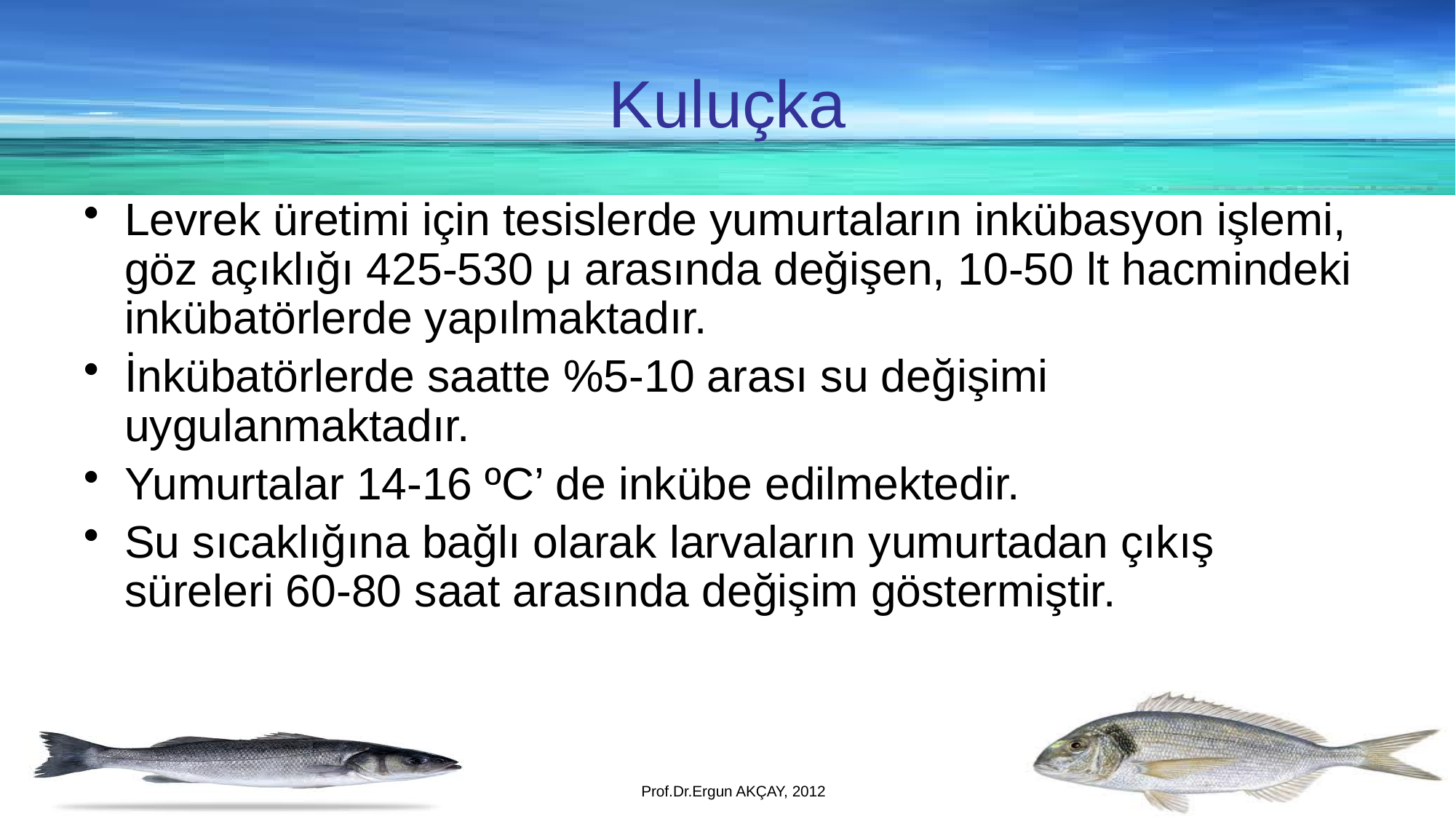

Kuluçka
Levrek üretimi için tesislerde yumurtaların inkübasyon işlemi, göz açıklığı 425-530 μ arasında değişen, 10-50 lt hacmindeki inkübatörlerde yapılmaktadır.
İnkübatörlerde saatte %5-10 arası su değişimi uygulanmaktadır.
Yumurtalar 14-16 ºC’ de inkübe edilmektedir.
Su sıcaklığına bağlı olarak larvaların yumurtadan çıkış süreleri 60-80 saat arasında değişim göstermiştir.
Prof.Dr.Ergun AKÇAY, 2012